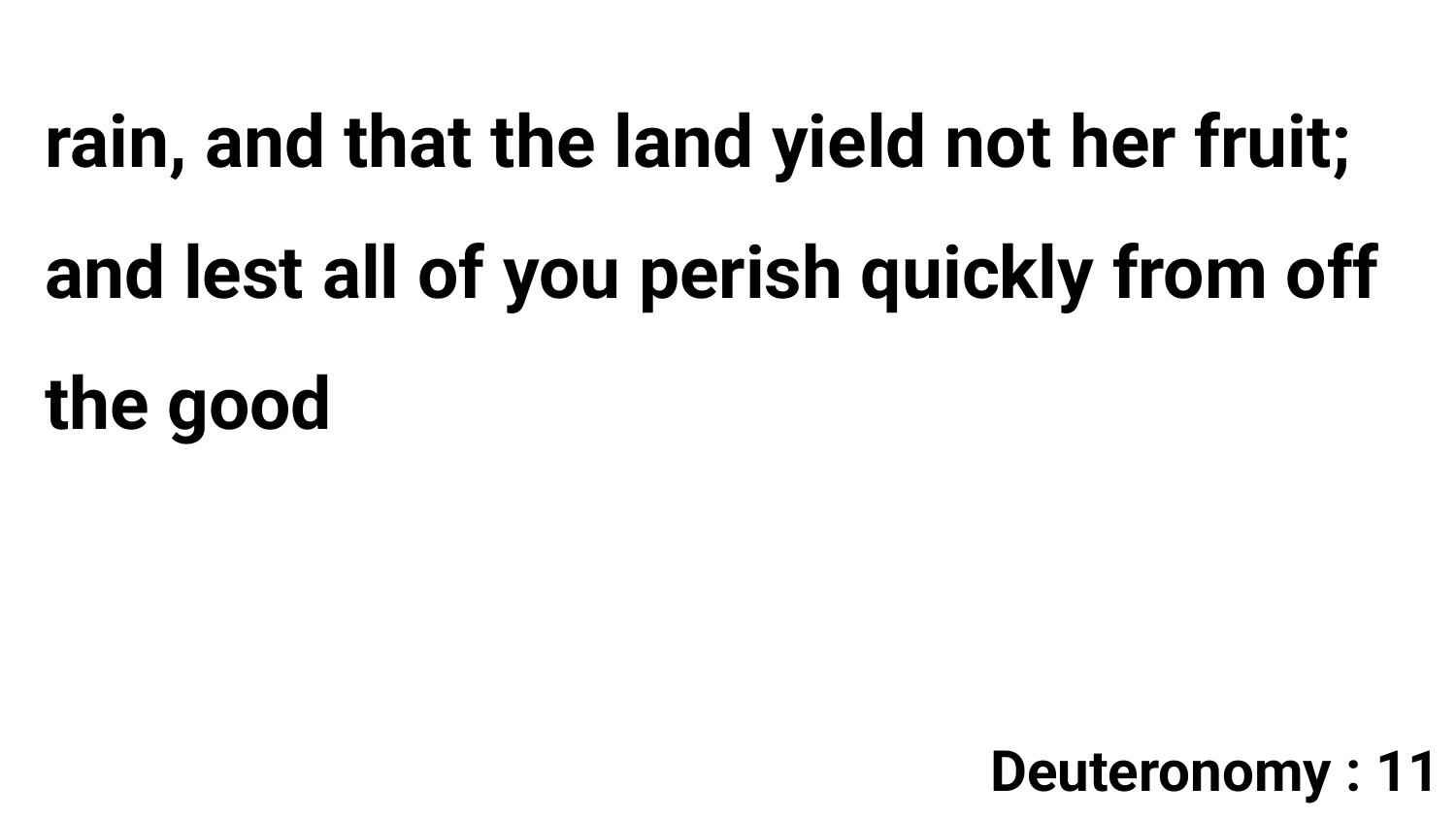

rain, and that the land yield not her fruit; and lest all of you perish quickly from off the good
Deuteronomy : 11